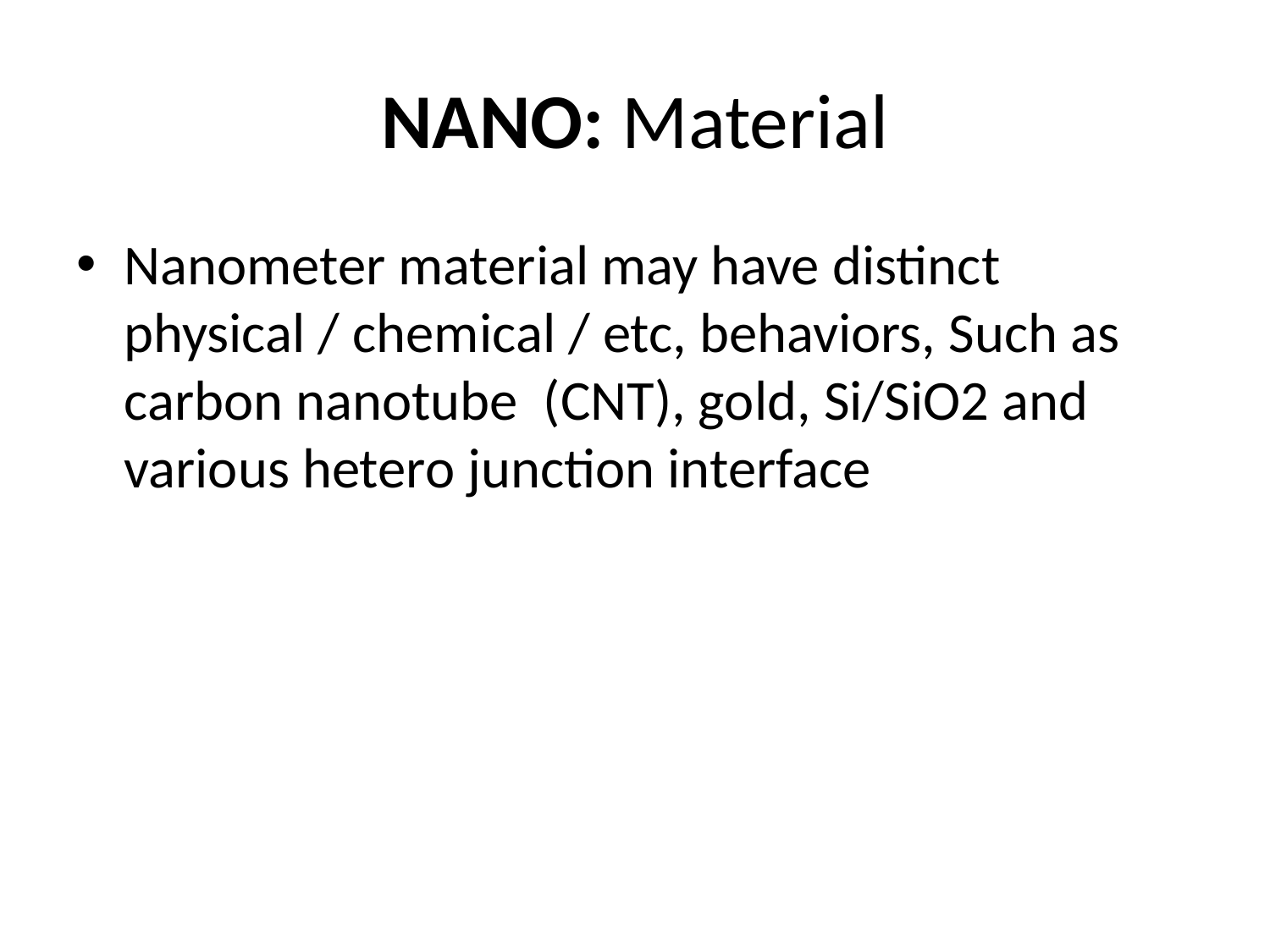

# NANO: Material
Nanometer material may have distinct physical / chemical / etc, behaviors, Such as carbon nanotube  (CNT), gold, Si/SiO2 and various hetero junction interface